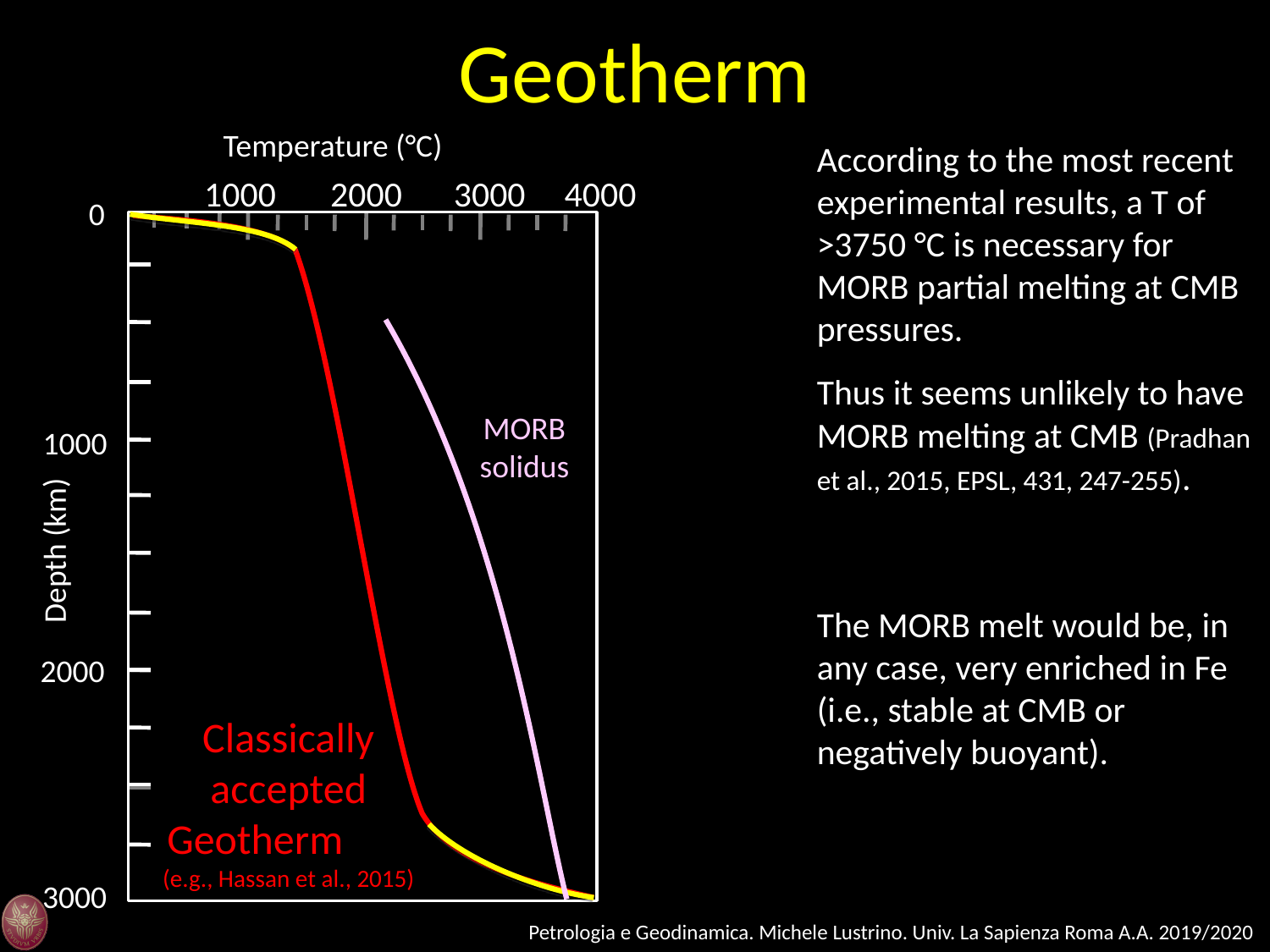

Geotherm
Temperature (°C)

1000
2000
3000
4000
0

1000
Depth (km)
2000
3000
According to the most recent experimental results, a T of >3750 °C is necessary for MORB partial melting at CMB pressures.
Thus it seems unlikely to have MORB melting at CMB (Pradhan et al., 2015, EPSL, 431, 247-255).

MORB solidus
The MORB melt would be, in any case, very enriched in Fe (i.e., stable at CMB or negatively buoyant).
Classically accepted Geotherm        (e.g., Hassan et al., 2015)